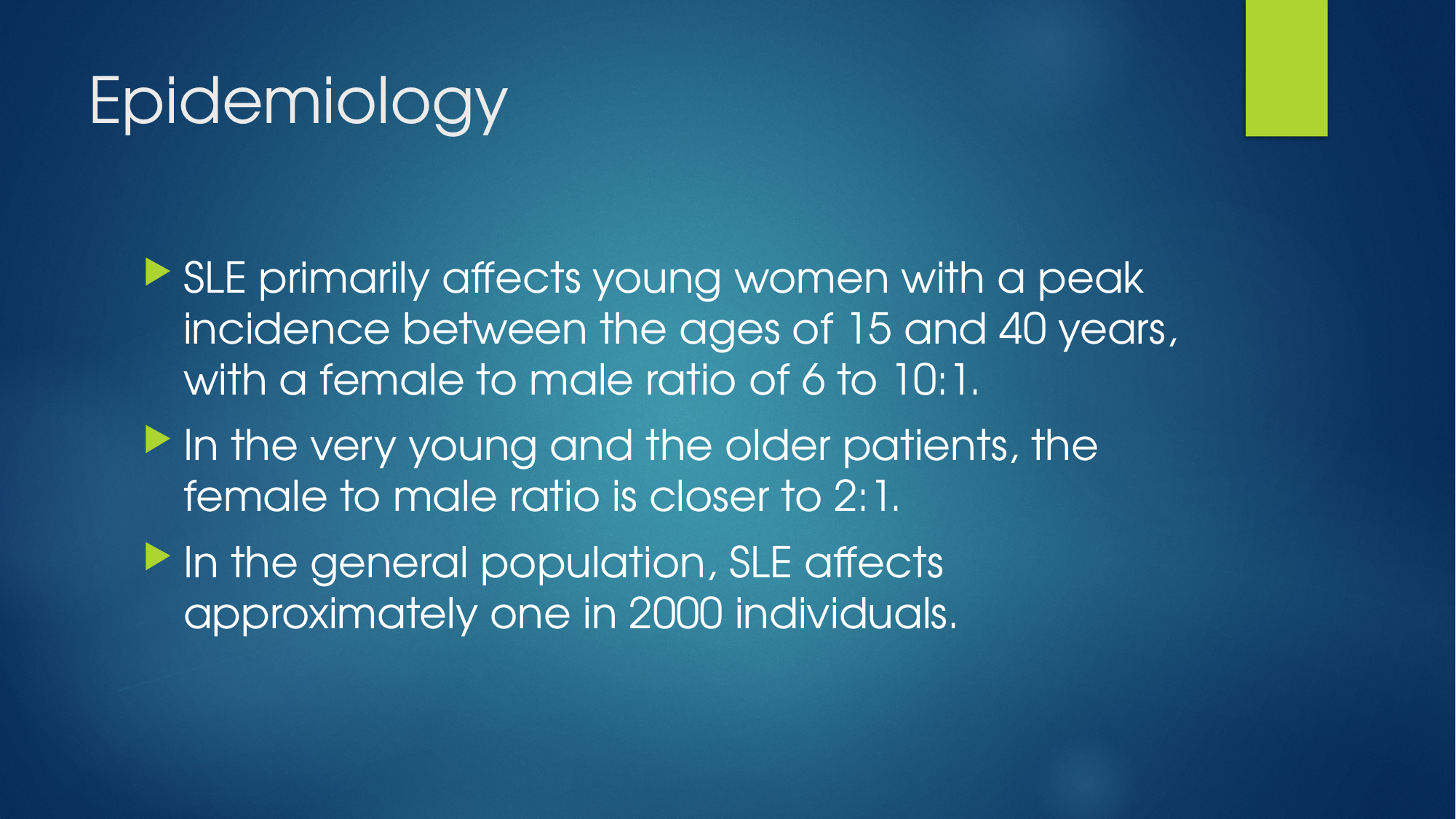

# Epidemiology
SLE primarily affects young women with a peak incidence between the ages of 15 and 40 years,
with a female to male ratio of 6 to 10:1.
In the very young and the older patients, the female to male ratio is closer to 2:1.
In the general population, SLE affects approximately one in 2000 individuals.